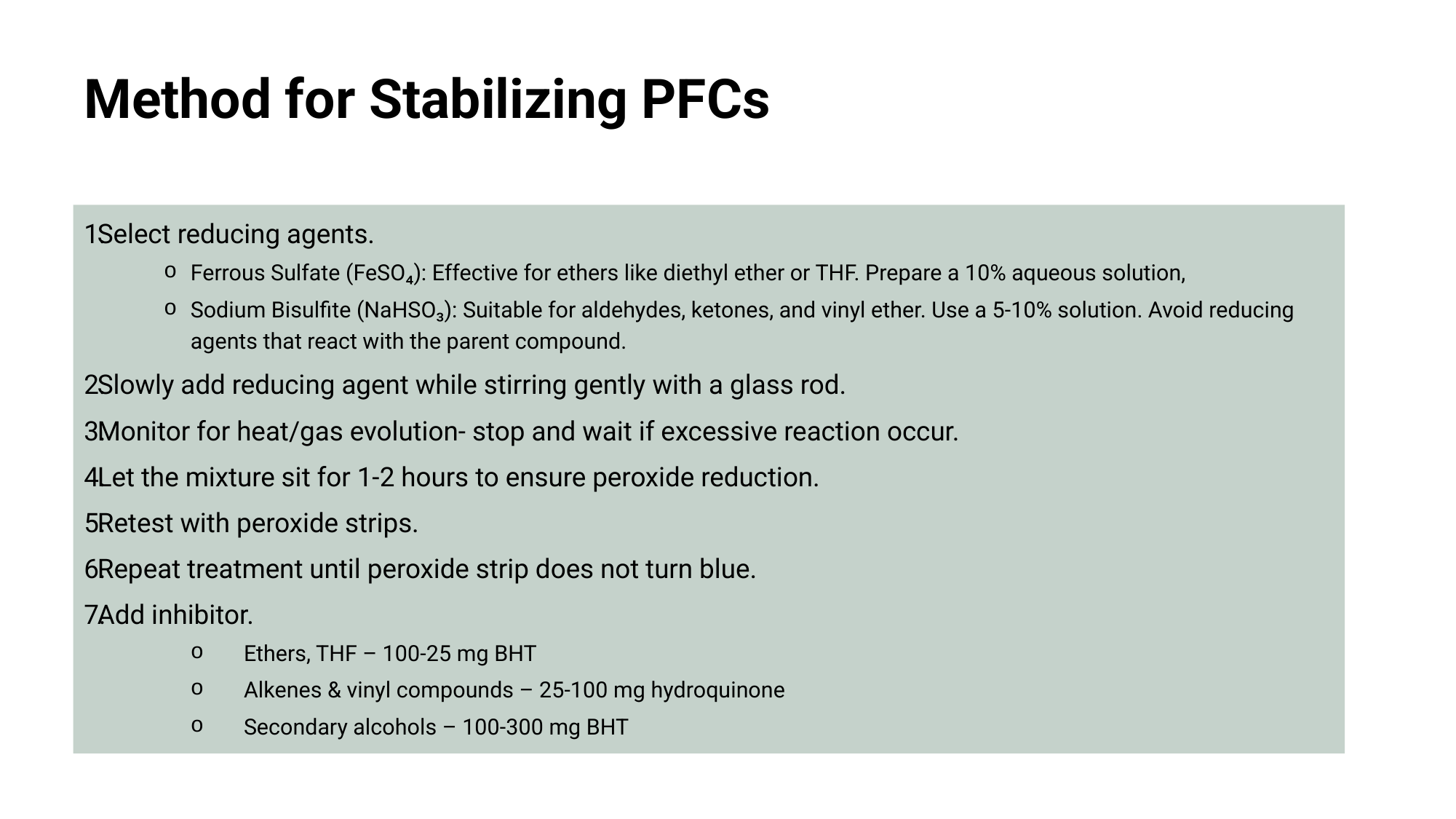

# Method for Stabilizing PFCs
Select reducing agents.
Ferrous Sulfate (FeSO₄): Effective for ethers like diethyl ether or THF. Prepare a 10% aqueous solution,
Sodium Bisulfite (NaHSO₃): Suitable for aldehydes, ketones, and vinyl ether. Use a 5-10% solution. Avoid reducing agents that react with the parent compound.
Slowly add reducing agent while stirring gently with a glass rod.
Monitor for heat/gas evolution- stop and wait if excessive reaction occur.
Let the mixture sit for 1-2 hours to ensure peroxide reduction.
Retest with peroxide strips.
Repeat treatment until peroxide strip does not turn blue.
Add inhibitor.
Ethers, THF – 100-25 mg BHT
Alkenes & vinyl compounds – 25-100 mg hydroquinone
Secondary alcohols – 100-300 mg BHT